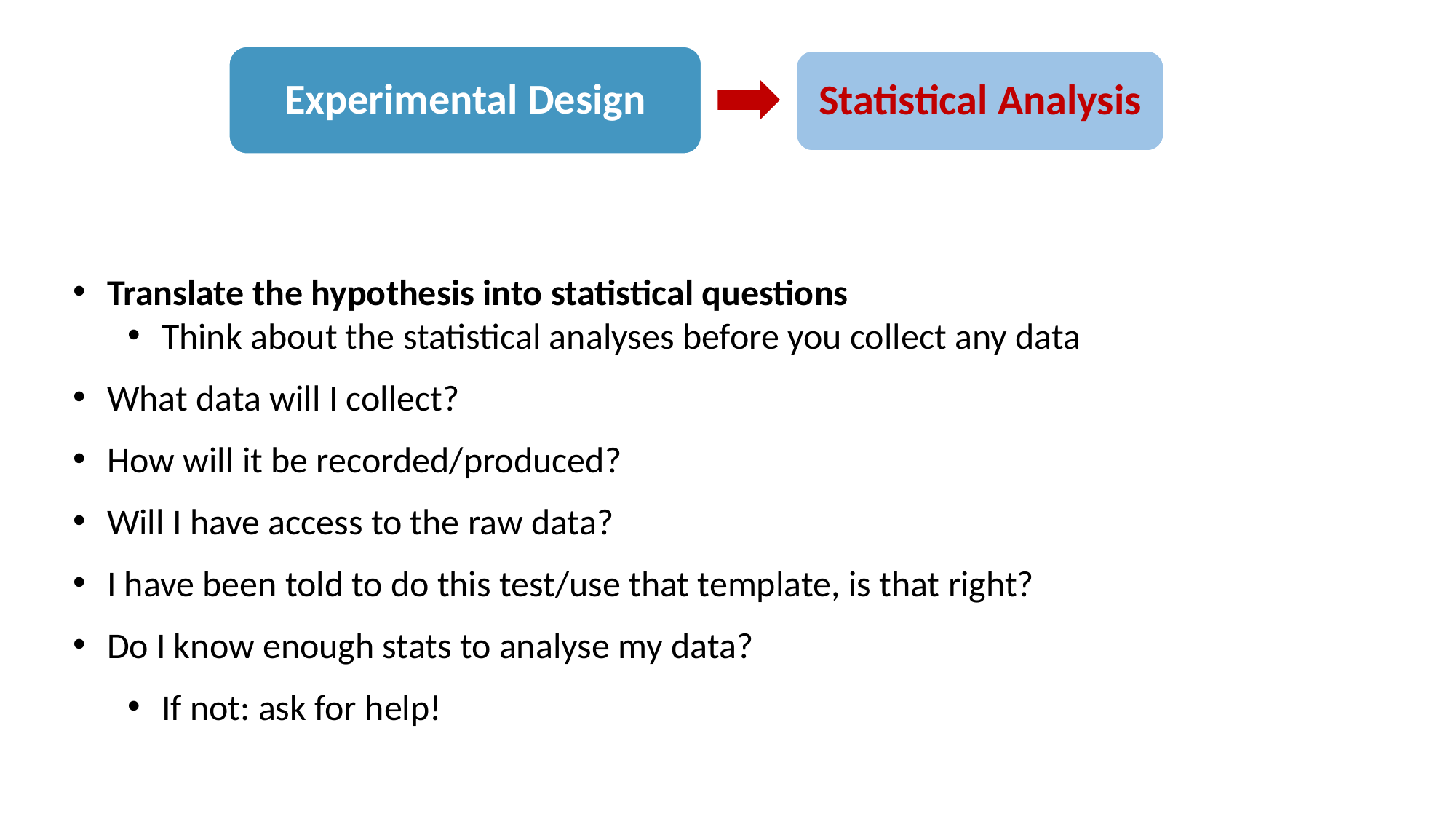

Experimental Design

Statistical Analysis

Translate the hypothesis into statistical questions
Think about the statistical analyses before you collect any data

What data will I collect?

How will it be recorded/produced?

Will I have access to the raw data?

I have been told to do this test/use that template, is that right?

Do I know enough stats to analyse my data?

If not: ask for help!